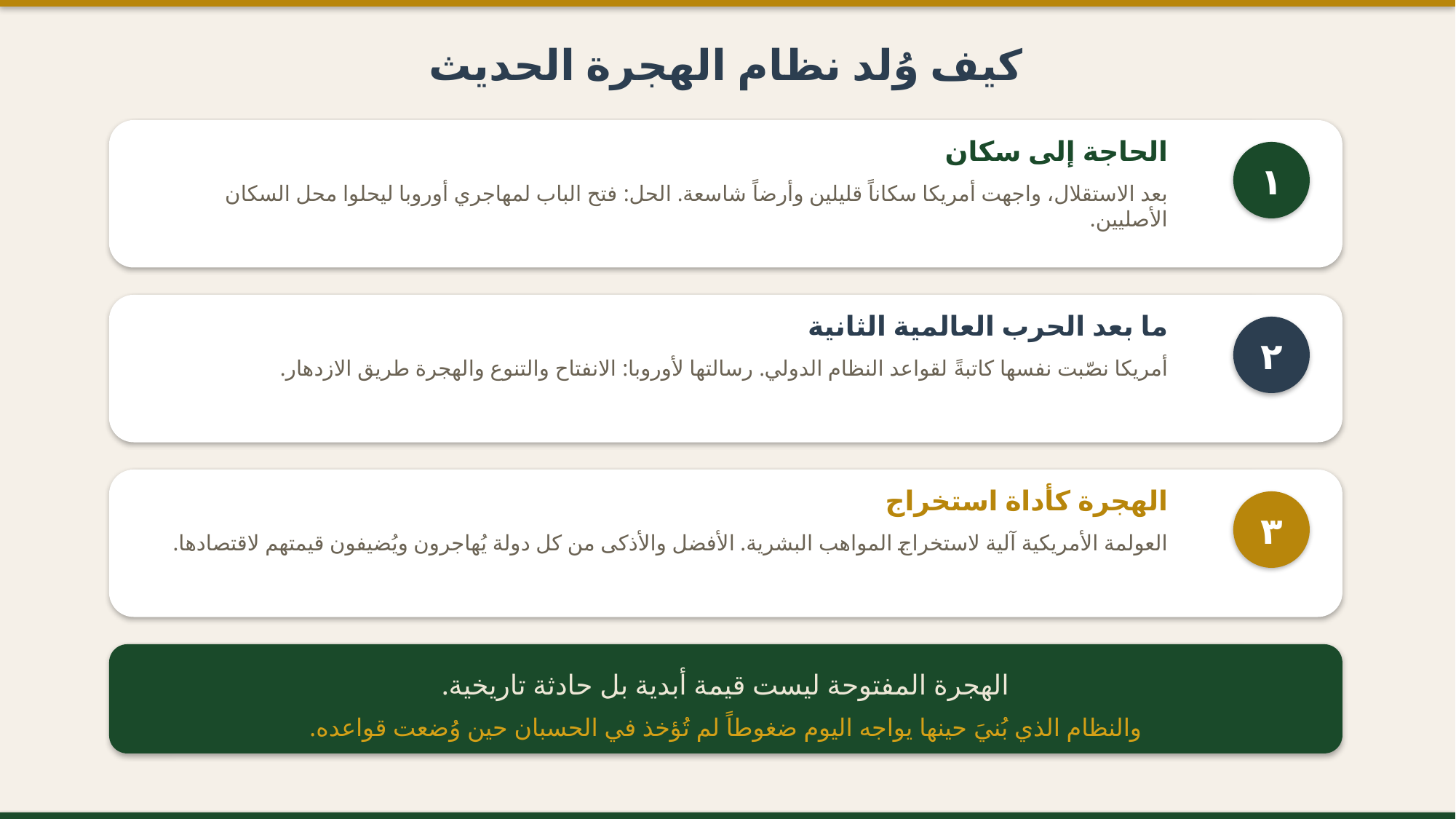

كيف وُلد نظام الهجرة الحديث

الحاجة إلى سكان
١
بعد الاستقلال، واجهت أمريكا سكاناً قليلين وأرضاً شاسعة. الحل: فتح الباب لمهاجري أوروبا ليحلوا محل السكان الأصليين.

ما بعد الحرب العالمية الثانية
٢
أمريكا نصّبت نفسها كاتبةً لقواعد النظام الدولي. رسالتها لأوروبا: الانفتاح والتنوع والهجرة طريق الازدهار.

الهجرة كأداة استخراج
٣
العولمة الأمريكية آلية لاستخراج المواهب البشرية. الأفضل والأذكى من كل دولة يُهاجرون ويُضيفون قيمتهم لاقتصادها.
الهجرة المفتوحة ليست قيمة أبدية بل حادثة تاريخية.
والنظام الذي بُنيَ حينها يواجه اليوم ضغوطاً لم تُؤخذ في الحسبان حين وُضعت قواعده.